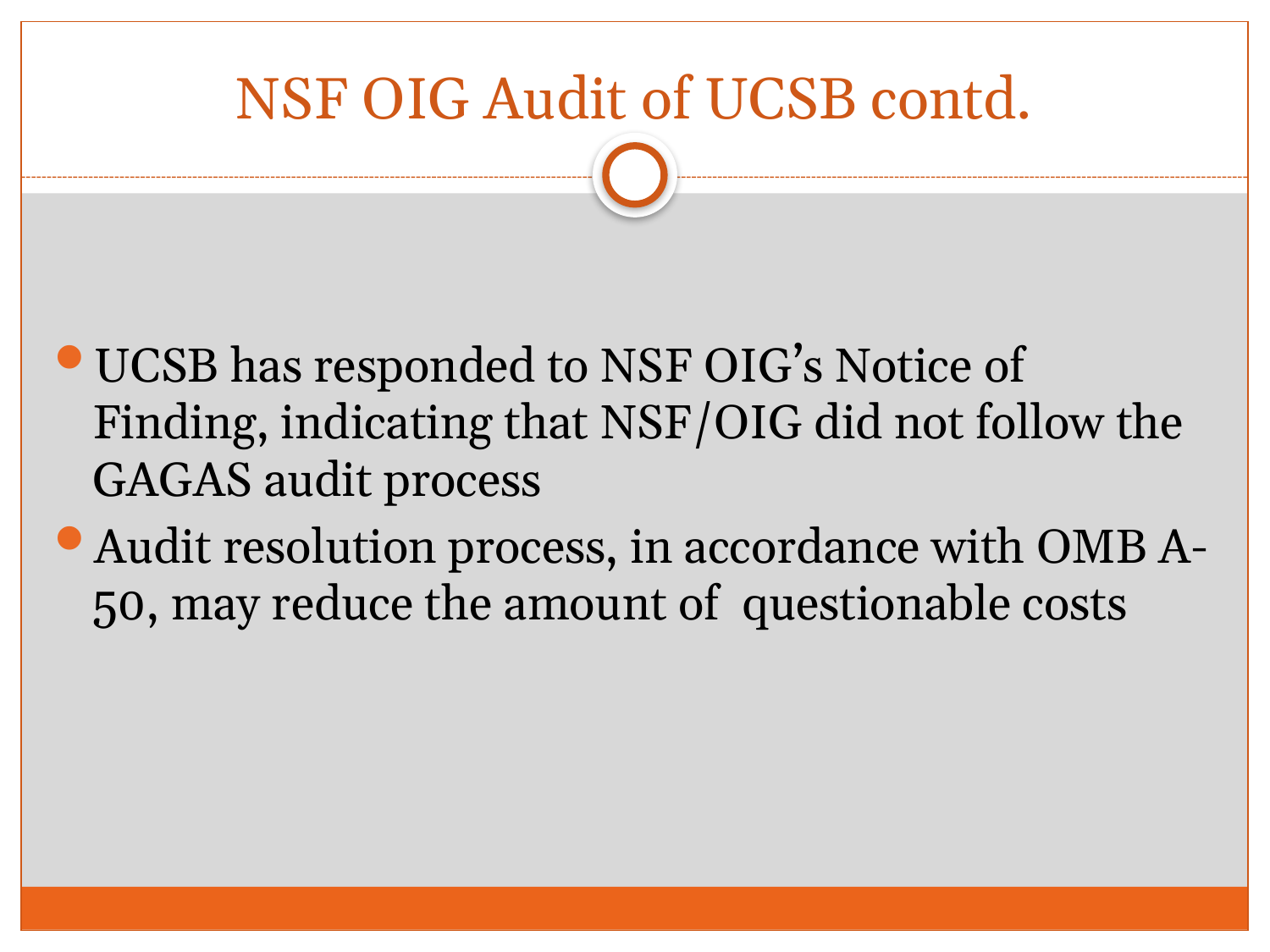

# NSF OIG Audit of UCSB contd.
UCSB has responded to NSF OIG’s Notice of Finding, indicating that NSF/OIG did not follow the GAGAS audit process
Audit resolution process, in accordance with OMB A-50, may reduce the amount of  questionable costs